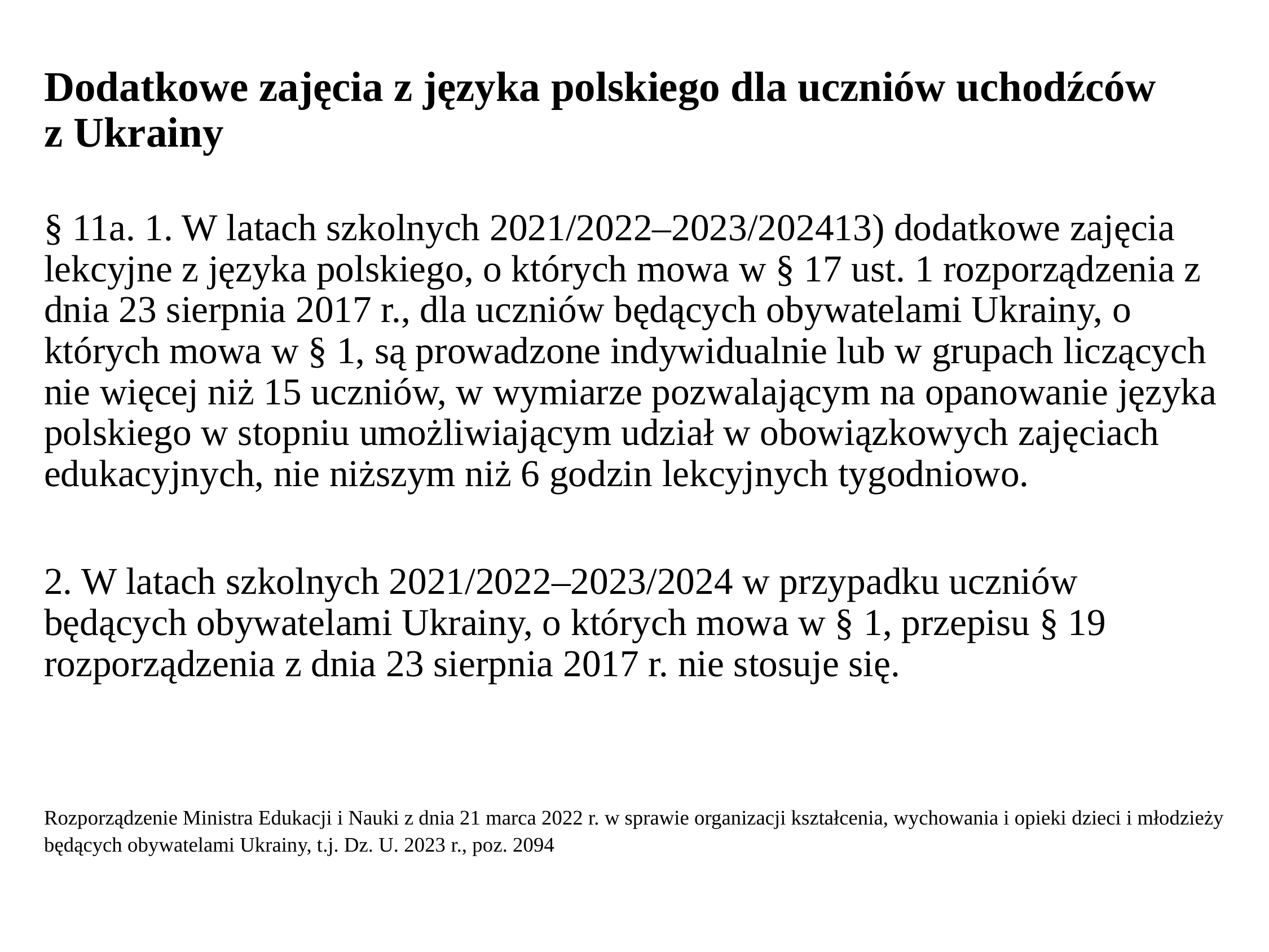

# Dodatkowe zajęcia z języka polskiego dla uczniów uchodźców z Ukrainy
§ 11a. 1. W latach szkolnych 2021/2022–2023/202413) dodatkowe zajęcia lekcyjne z języka polskiego, o których mowa w § 17 ust. 1 rozporządzenia z dnia 23 sierpnia 2017 r., dla uczniów będących obywatelami Ukrainy, o których mowa w § 1, są prowadzone indywidualnie lub w grupach liczących nie więcej niż 15 uczniów, w wymiarze pozwalającym na opanowanie języka polskiego w stopniu umożliwiającym udział w obowiązkowych zajęciach edukacyjnych, nie niższym niż 6 godzin lekcyjnych tygodniowo.

2. W latach szkolnych 2021/2022–2023/2024 w przypadku uczniów będących obywatelami Ukrainy, o których mowa w § 1, przepisu § 19 rozporządzenia z dnia 23 sierpnia 2017 r. nie stosuje się.

Rozporządzenie Ministra Edukacji i Nauki z dnia 21 marca 2022 r. w sprawie organizacji kształcenia, wychowania i opieki dzieci i młodzieży będących obywatelami Ukrainy, t.j. Dz. U. 2023 r., poz. 2094